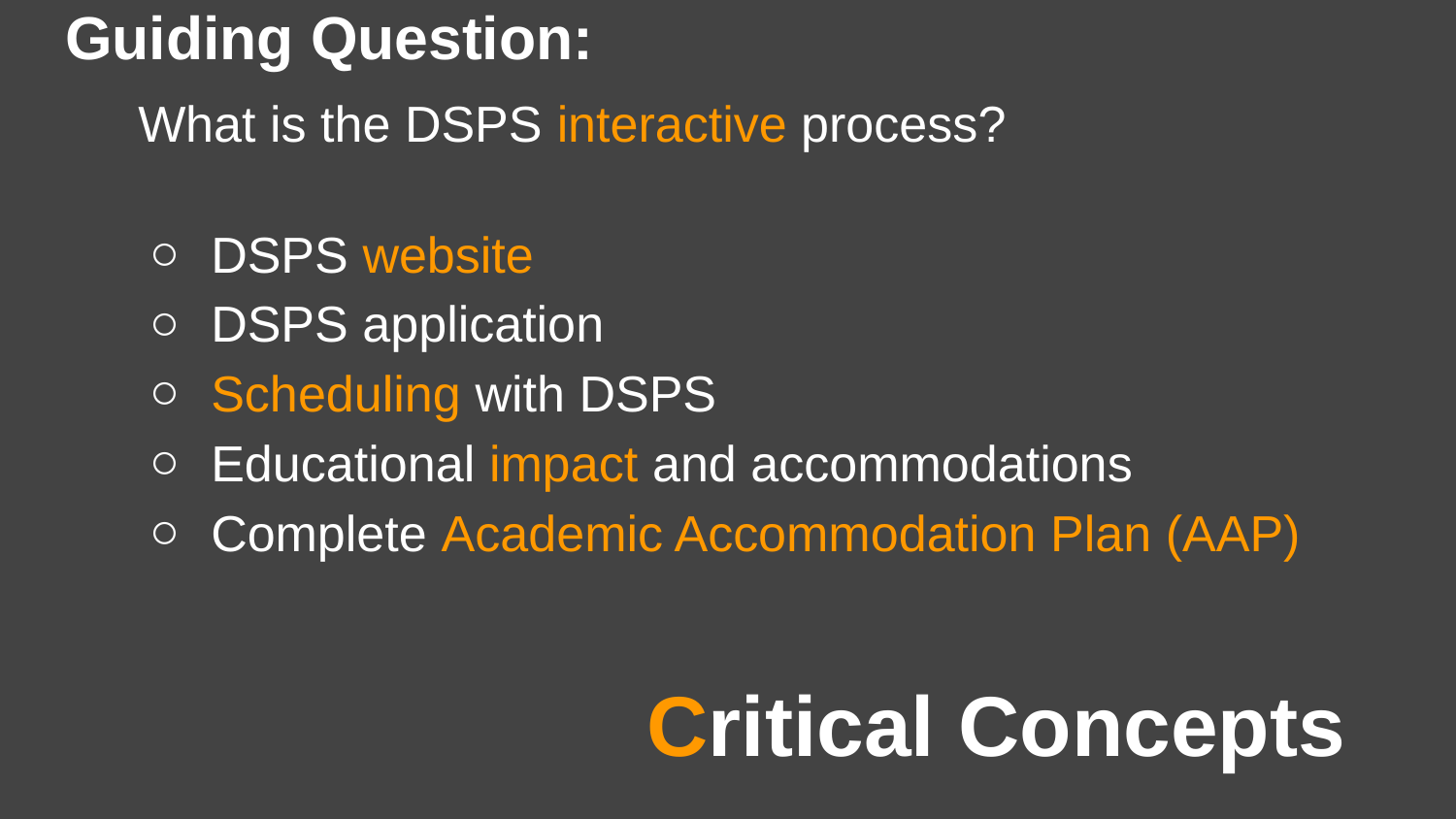

# Guiding Question:
What is the DSPS interactive process?

DSPS website
DSPS application
Scheduling with DSPS
Educational impact and accommodations
Complete Academic Accommodation Plan (AAP)

Critical Concepts